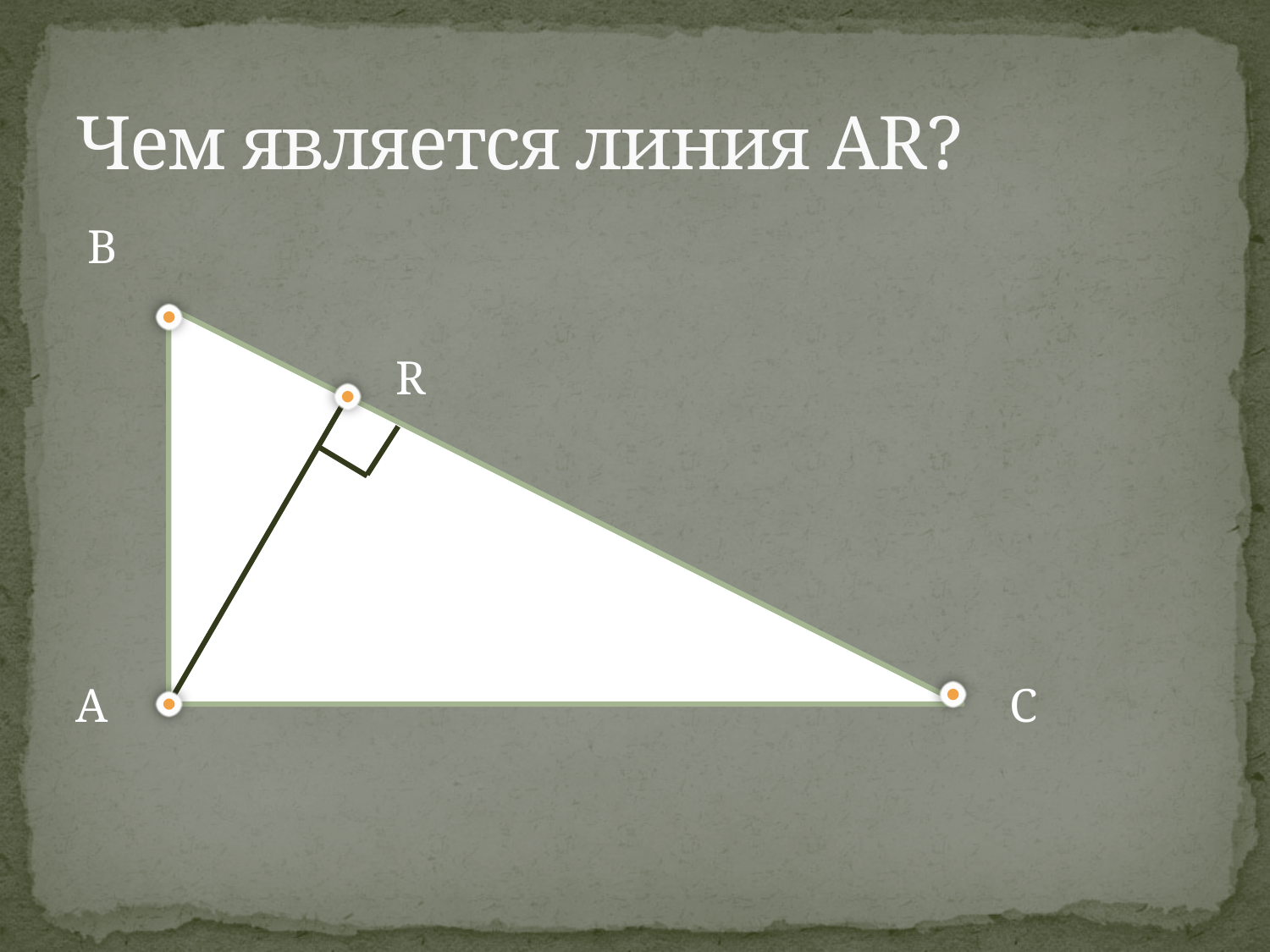

# Чем является линия AR?
 B

                           R

A                                                                            С